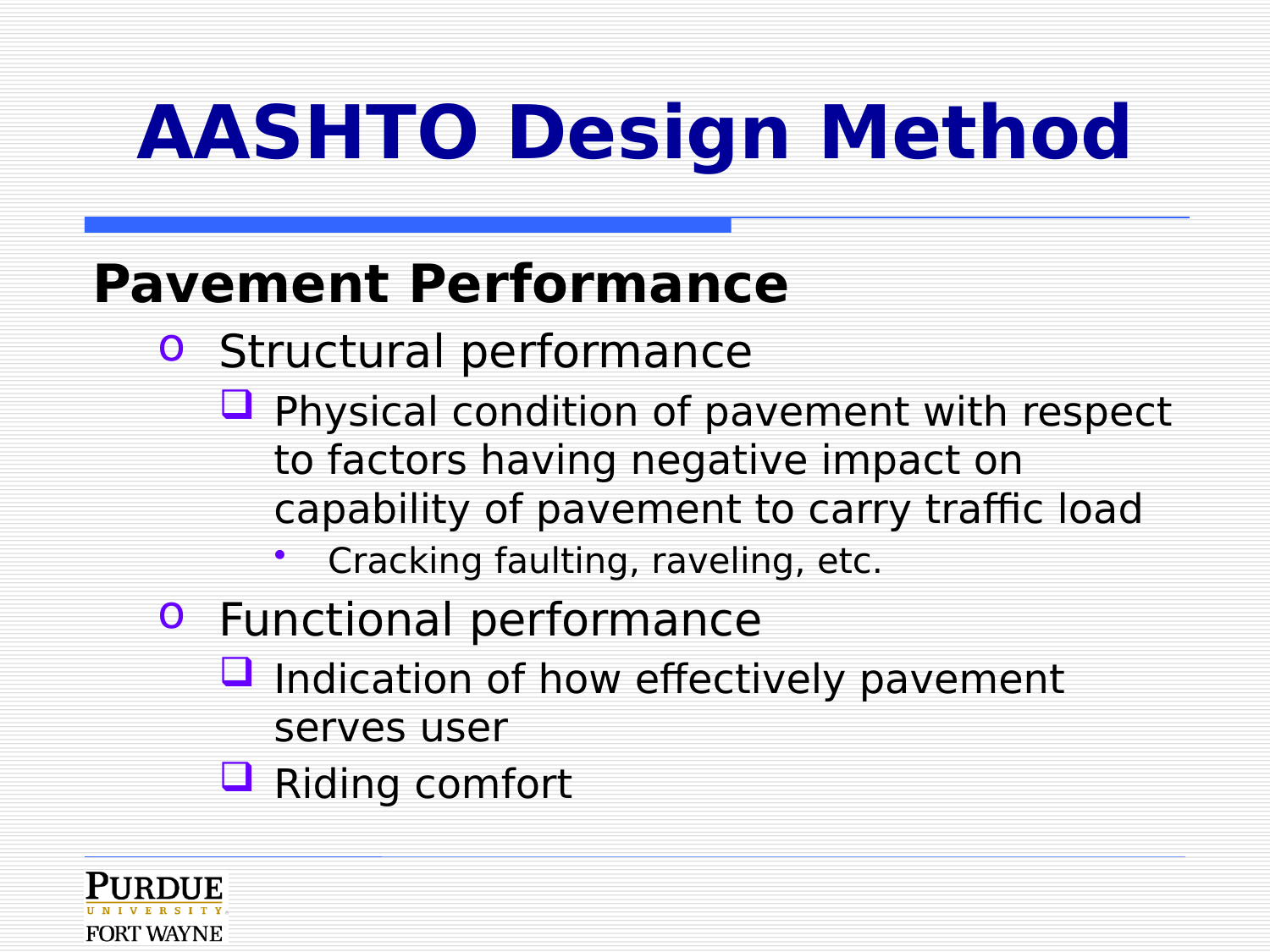

# AASHTO Design Method
Pavement Performance
Structural performance
Physical condition of pavement with respect to factors having negative impact on capability of pavement to carry traffic load
Cracking faulting, raveling, etc.
Functional performance
Indication of how effectively pavement serves user
Riding comfort